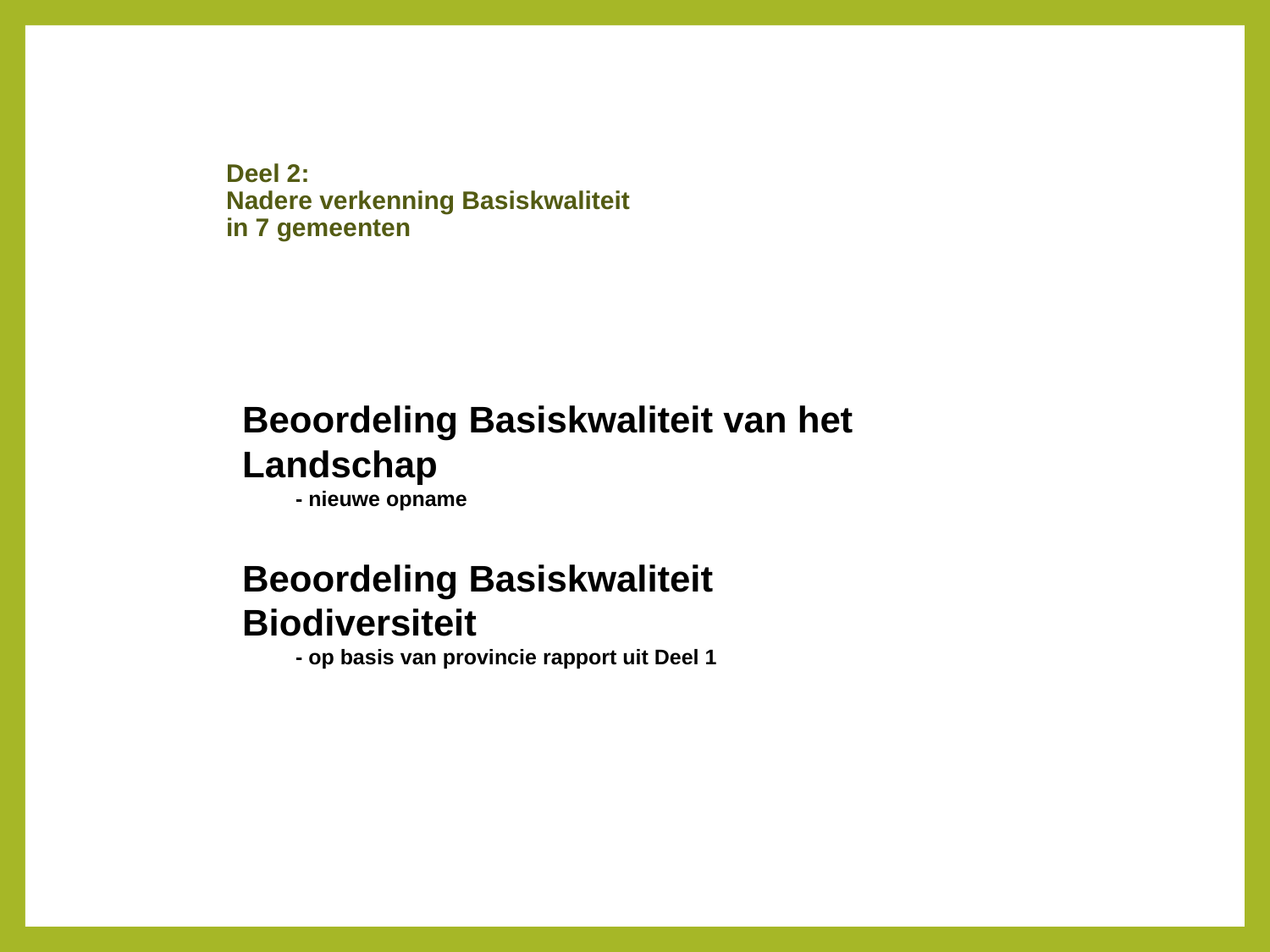

# Deel 2: Nadere verkenning Basiskwaliteit in 7 gemeenten
Beoordeling Basiskwaliteit van het Landschap
         - nieuwe opname

Beoordeling Basiskwaliteit Biodiversiteit
         - op basis van provincie rapport uit Deel 1